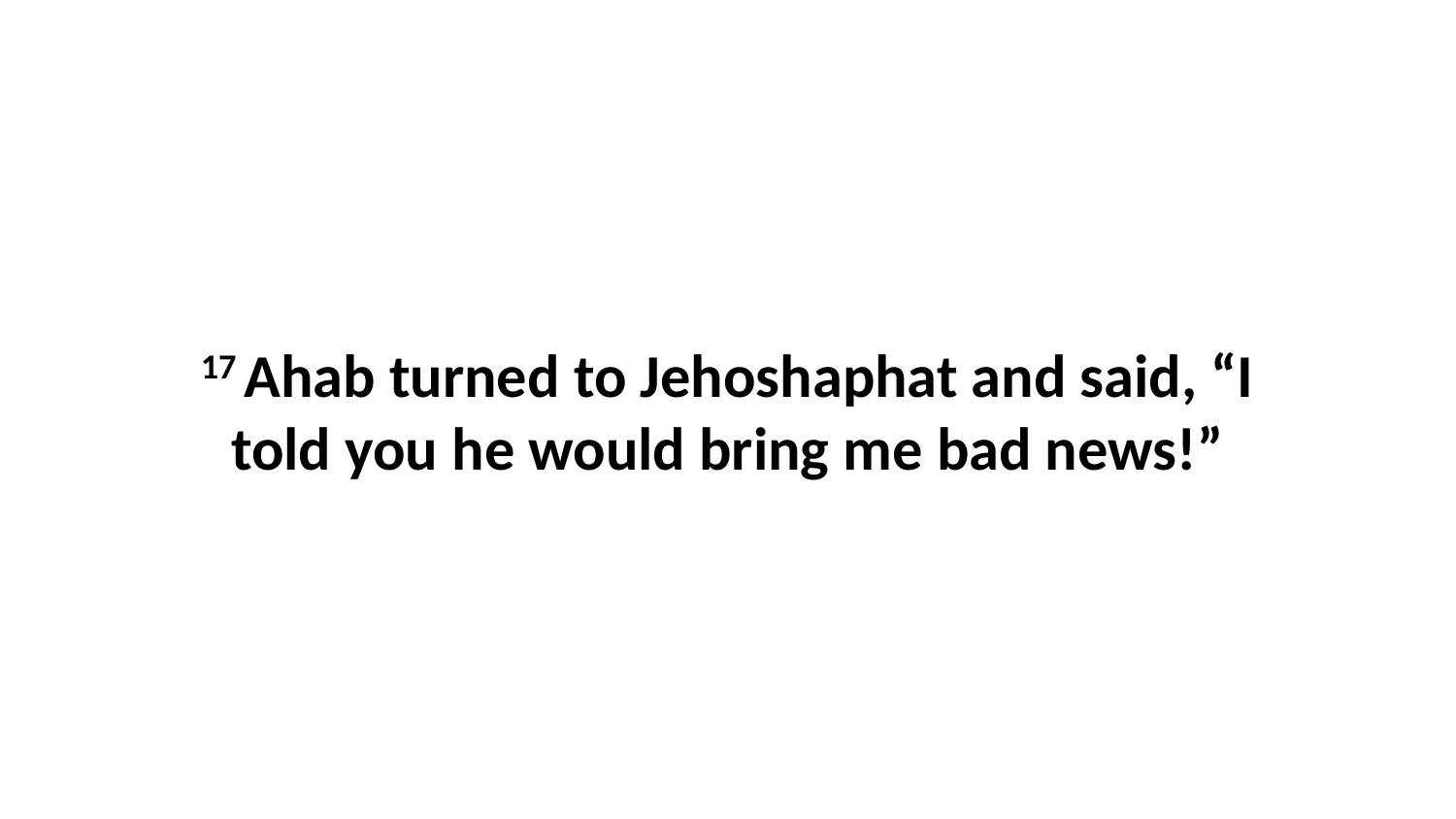

17 Ahab turned to Jehoshaphat and said, “I told you he would bring me bad news!”